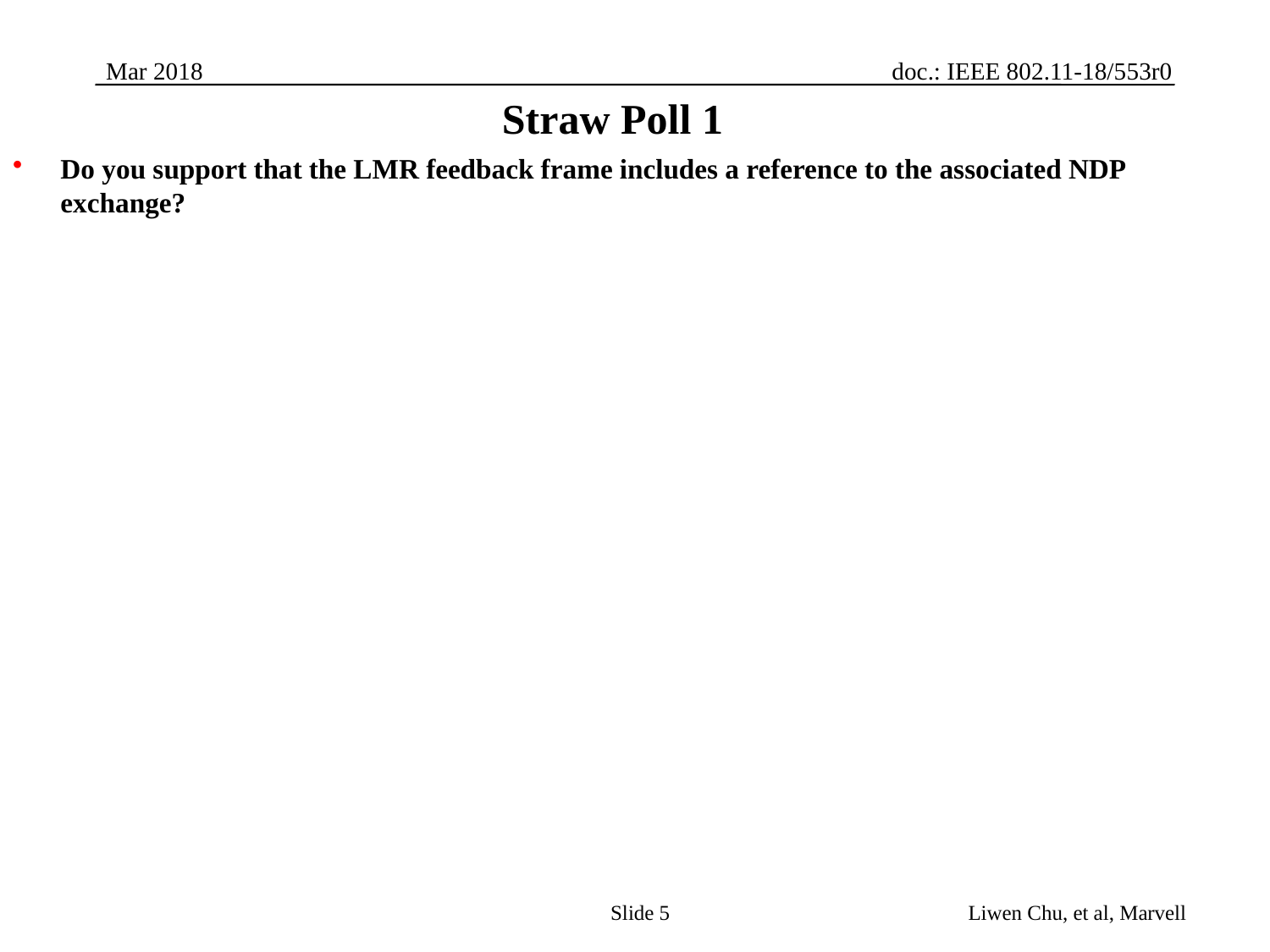

# Straw Poll 1
Do you support that the LMR feedback frame includes a reference to the associated NDP exchange?
Slide 5
Liwen Chu, et al, Marvell